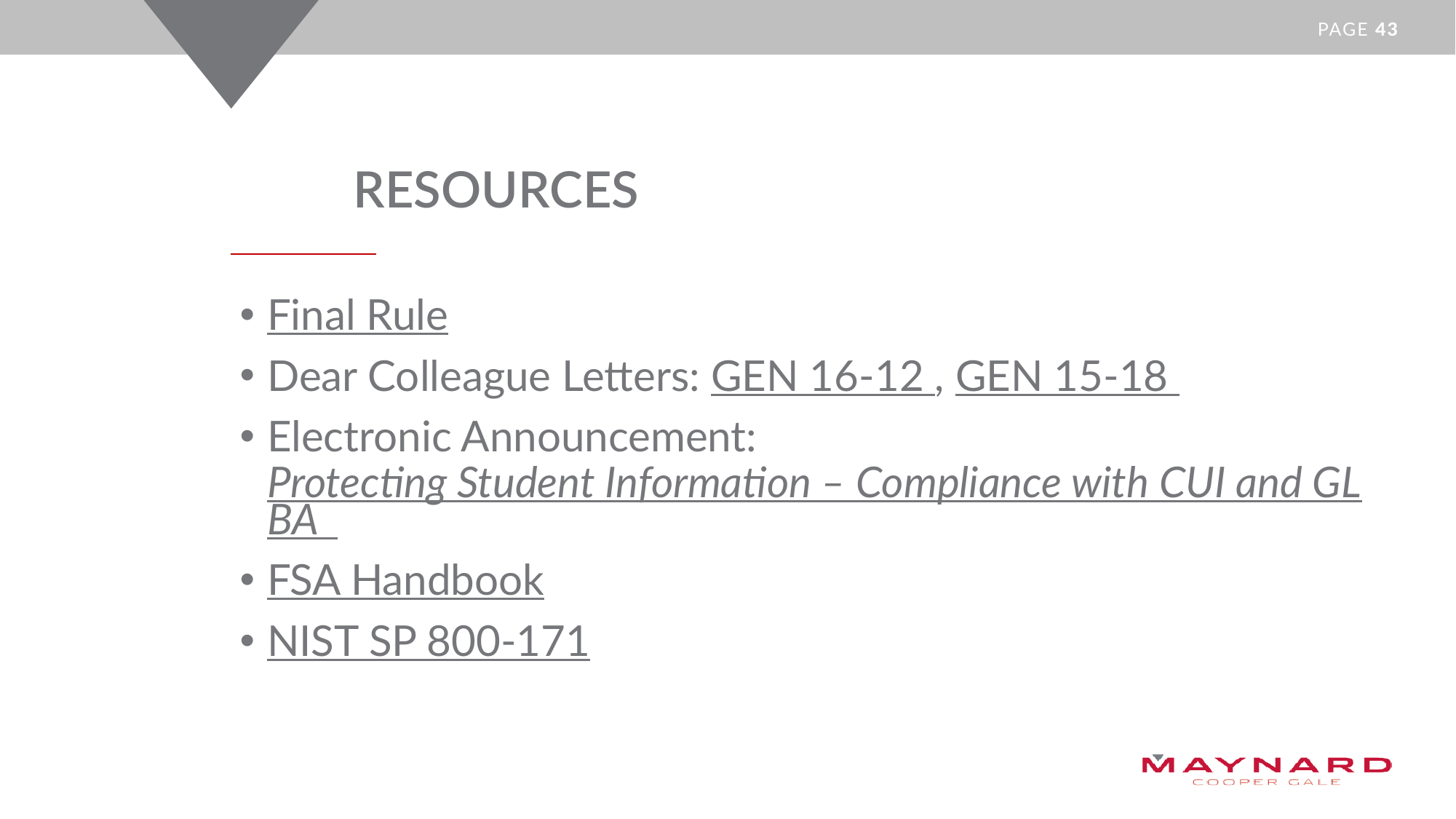

RESOURCES
Final Rule
Dear Colleague Letters: GEN 16-12 , GEN 15-18
Electronic Announcement: Protecting Student Information – Compliance with CUI and GLBA
FSA Handbook
NIST SP 800-171